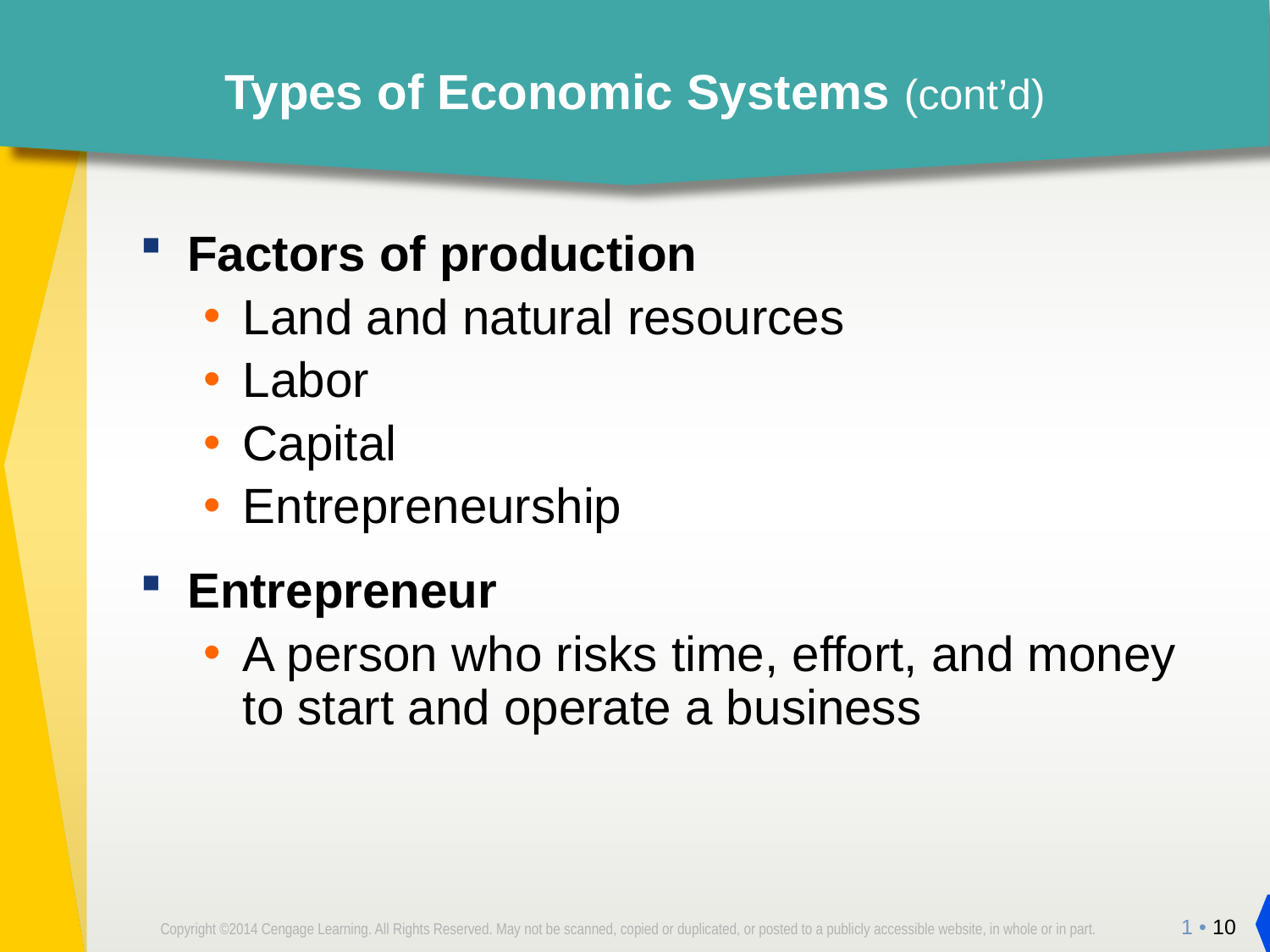

# Types of Economic Systems (cont’d)
Factors of production
Land and natural resources
Labor
Capital
Entrepreneurship
Entrepreneur
A person who risks time, effort, and money to start and operate a business
1 • 10